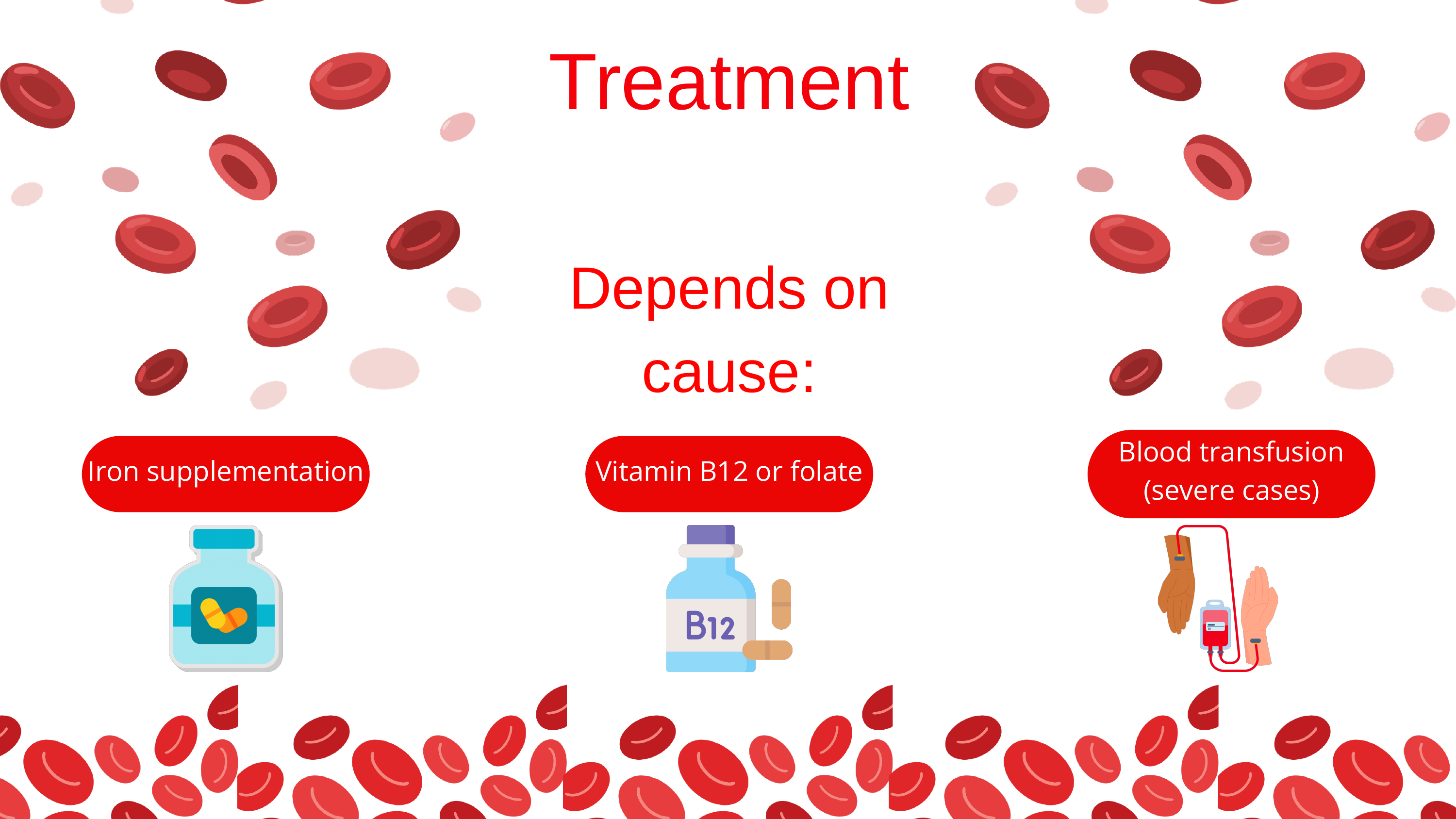

Treatment
Depends on cause:

Blood transfusion (severe cases)

Iron supplementation

Vitamin B12 or folate